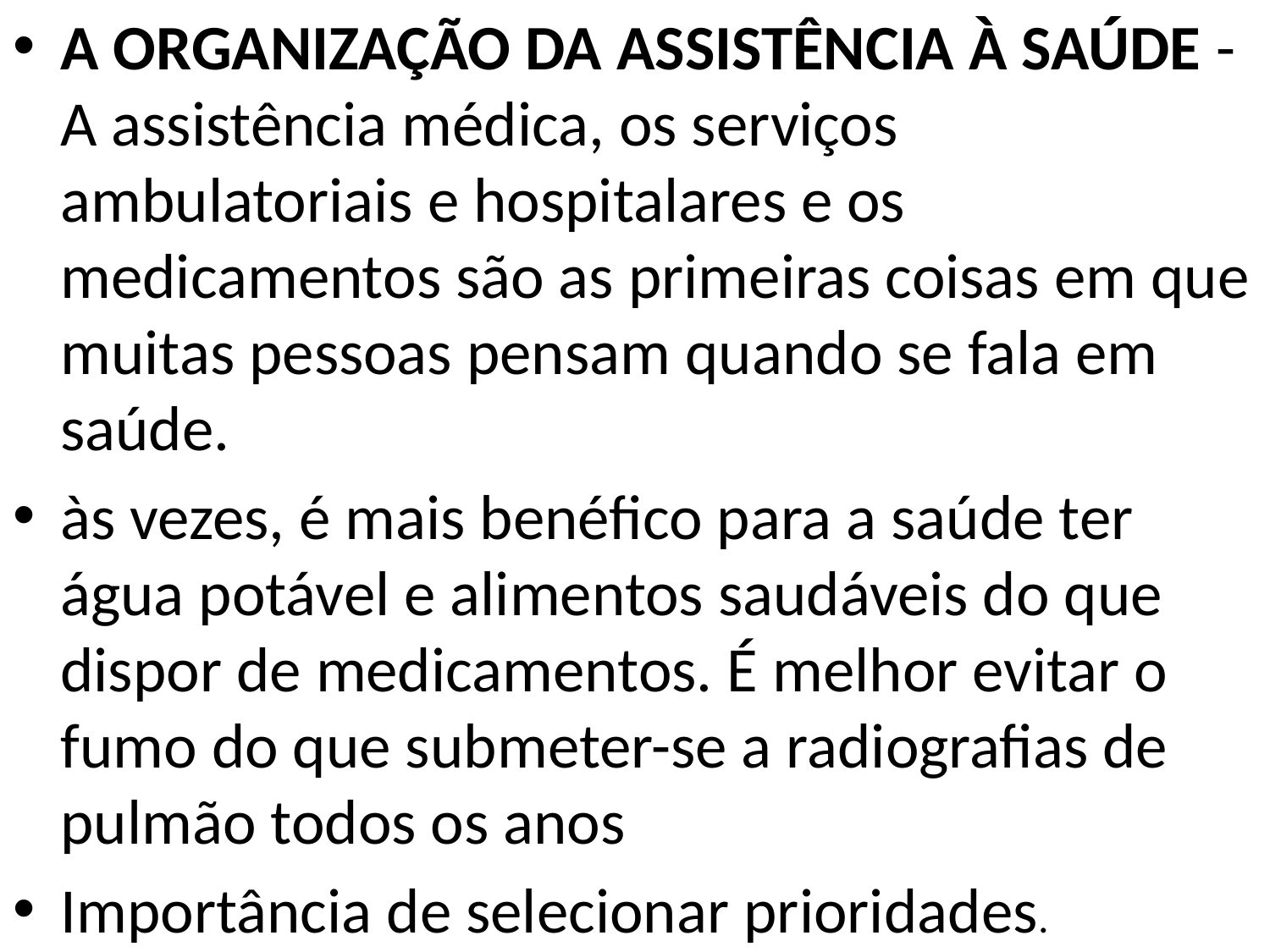

A ORGANIZAÇÃO DA ASSISTÊNCIA À SAÚDE - A assistência médica, os serviços ambulatoriais e hospitalares e os medicamentos são as primeiras coisas em que muitas pessoas pensam quando se fala em saúde.
às vezes, é mais benéfico para a saúde ter água potável e alimentos saudáveis do que dispor de medicamentos. É melhor evitar o fumo do que submeter-se a radiografias de pulmão todos os anos
Importância de selecionar prioridades.
#